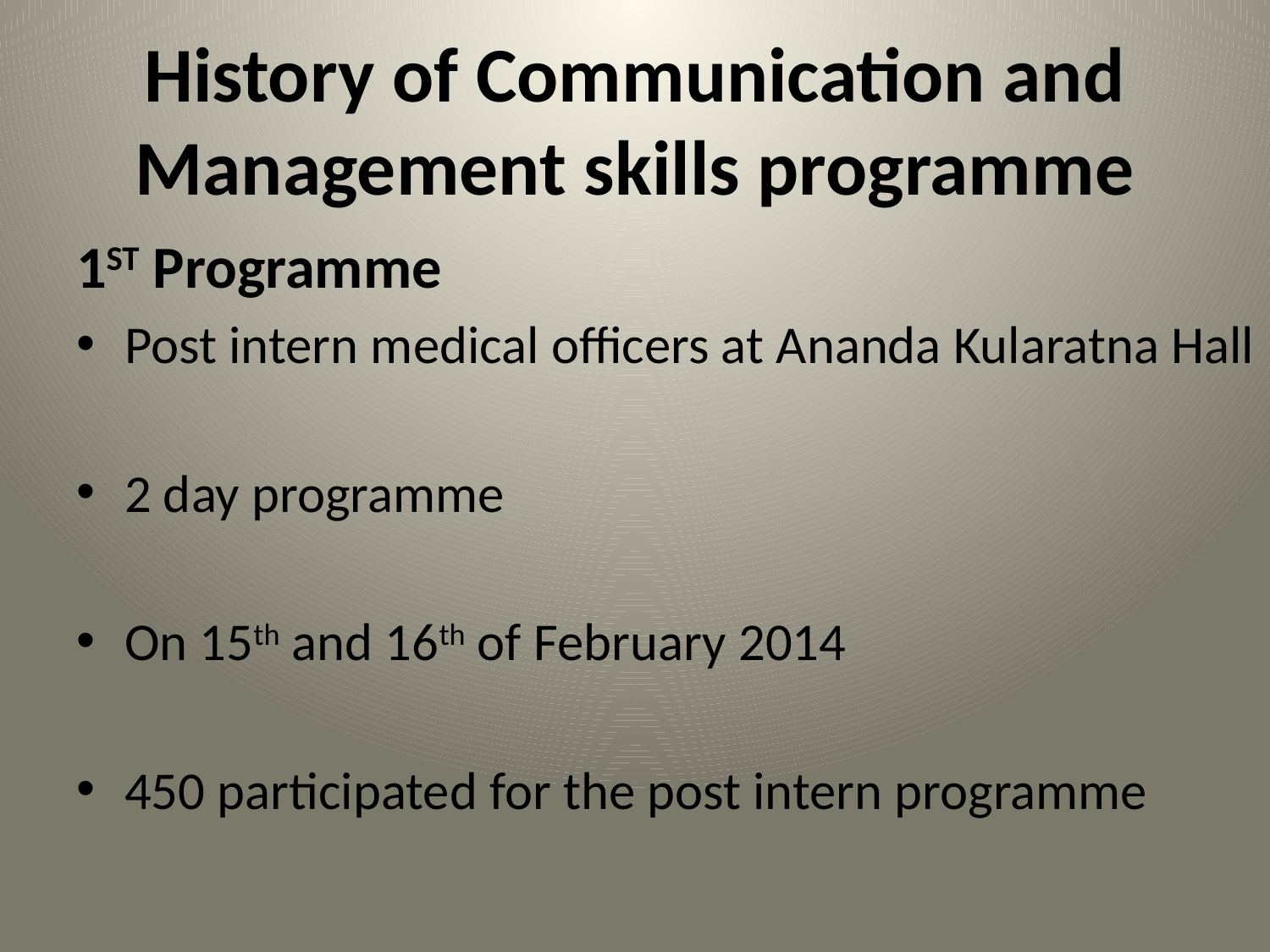

# History of Communication and Management skills programme
1ST Programme
Post intern medical officers at Ananda Kularatna Hall

2 day programme

On 15th and 16th of February 2014

450 participated for the post intern programme